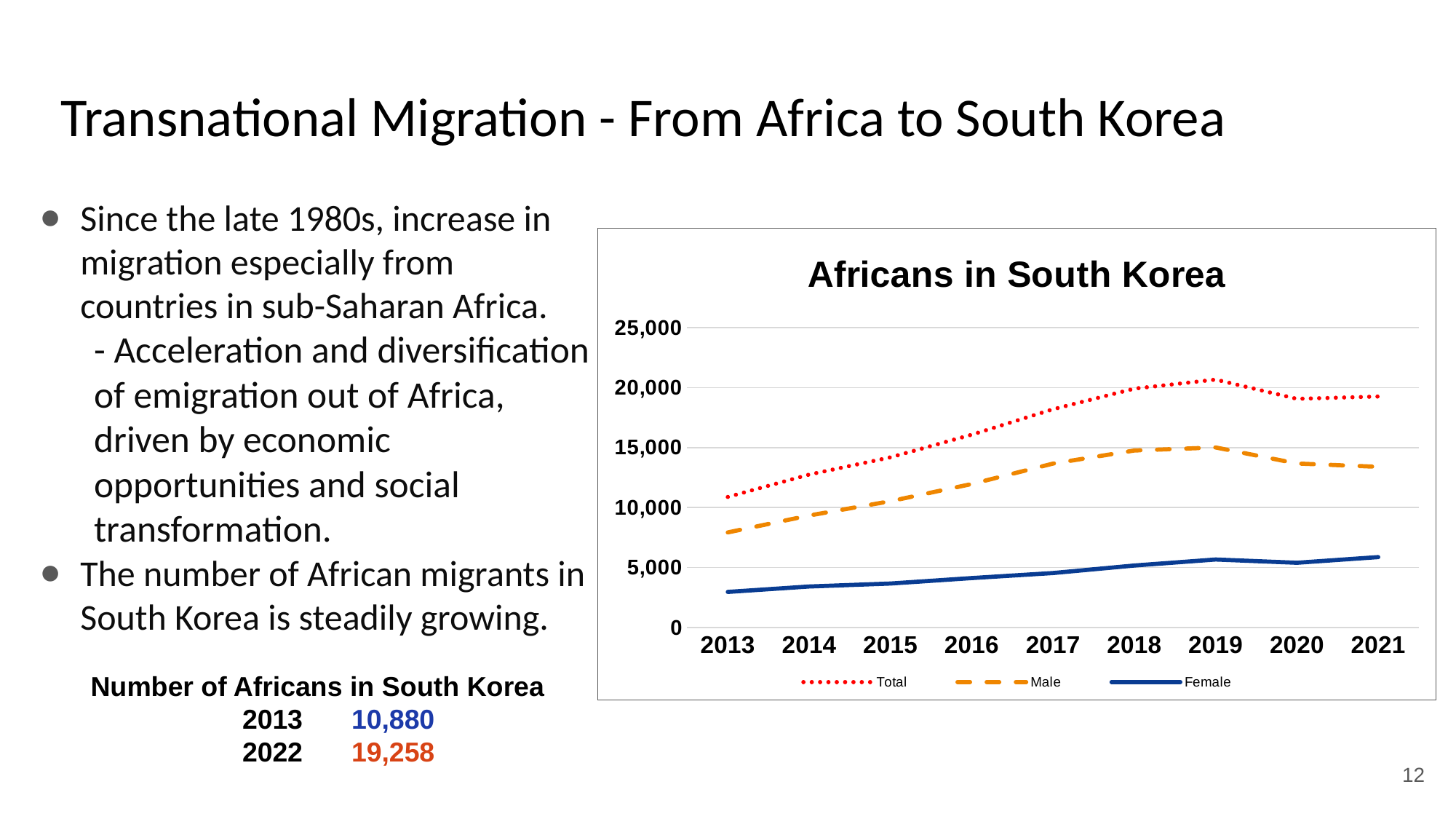

# Transnational Migration - From Africa to South Korea
Since the late 1980s, increase in migration especially from countries in sub-Saharan Africa.
- Acceleration and diversification of emigration out of Africa, driven by economic opportunities and social transformation.
The number of African migrants in South Korea is steadily growing.

### Chart: Africans in South Korea

| Category | Total | Male | Female |
|---|---|---|---|
| 2013 | 10880.0 | 7920.0 | 2960.0 |
| 2014 | 12744.0 | 9331.0 | 3413.0 |
| 2015 | 14185.0 | 10526.0 | 3659.0 |
| 2016 | 16073.0 | 11959.0 | 4114.0 |
| 2017 | 18198.0 | 13666.0 | 4532.0 |
| 2018 | 19916.0 | 14755.0 | 5161.0 |
| 2019 | 20671.0 | 15009.0 | 5662.0 |
| 2020 | 19065.0 | 13673.0 | 5392.0 |
| 2021 | 19258.0 | 13394.0 | 5864.0 |
Number of Africans in South Korea
2013	10,880
2022 	19,258
12